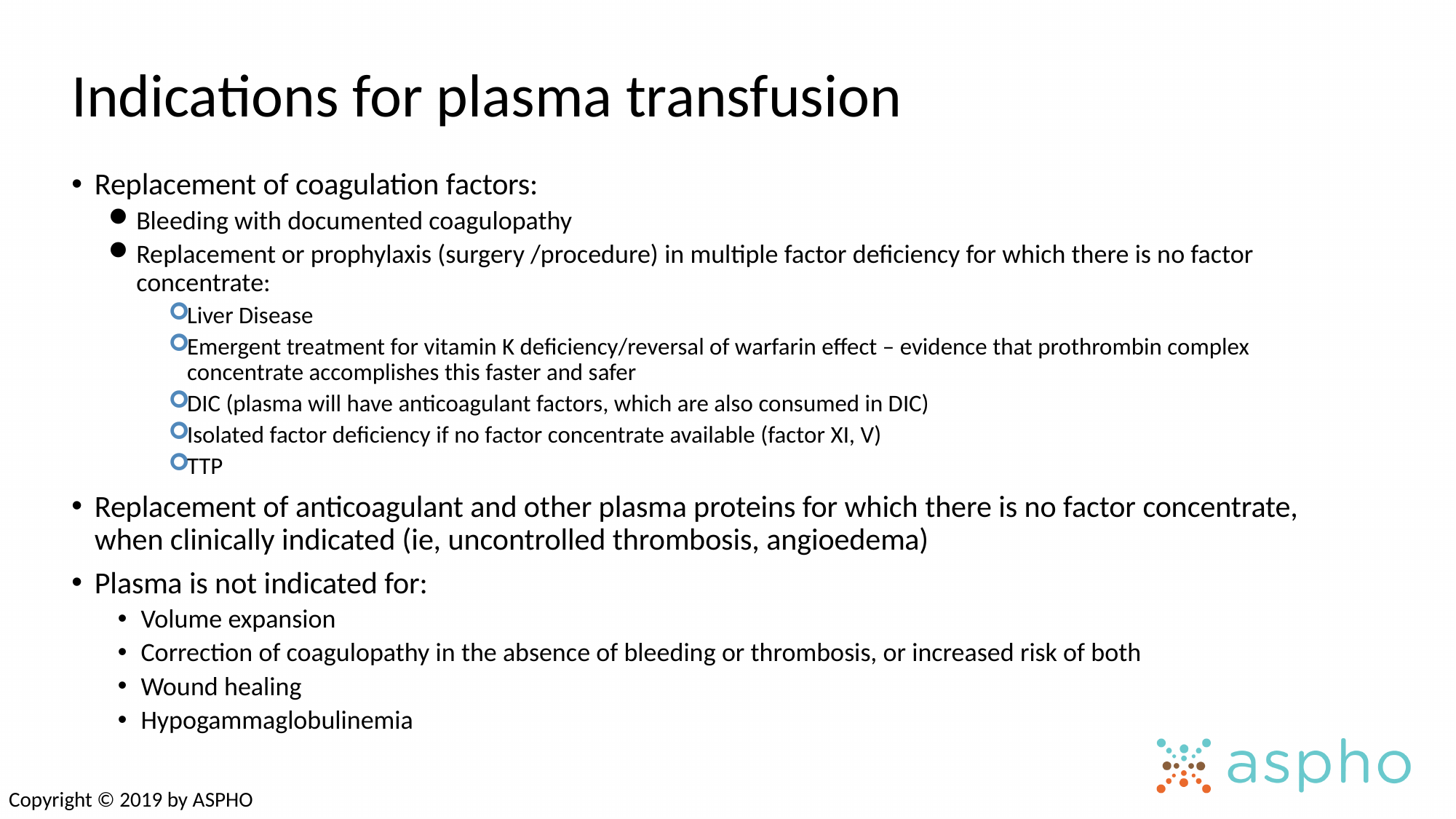

# Indications for plasma transfusion
Replacement of coagulation factors:
Bleeding with documented coagulopathy
Replacement or prophylaxis (surgery /procedure) in multiple factor deficiency for which there is no factor concentrate:
Liver Disease
Emergent treatment for vitamin K deficiency/reversal of warfarin effect – evidence that prothrombin complex concentrate accomplishes this faster and safer
DIC (plasma will have anticoagulant factors, which are also consumed in DIC)
Isolated factor deficiency if no factor concentrate available (factor XI, V)
TTP
Replacement of anticoagulant and other plasma proteins for which there is no factor concentrate, when clinically indicated (ie, uncontrolled thrombosis, angioedema)
Plasma is not indicated for:
Volume expansion
Correction of coagulopathy in the absence of bleeding or thrombosis, or increased risk of both
Wound healing
Hypogammaglobulinemia
Copyright © 2019 by ASPHO